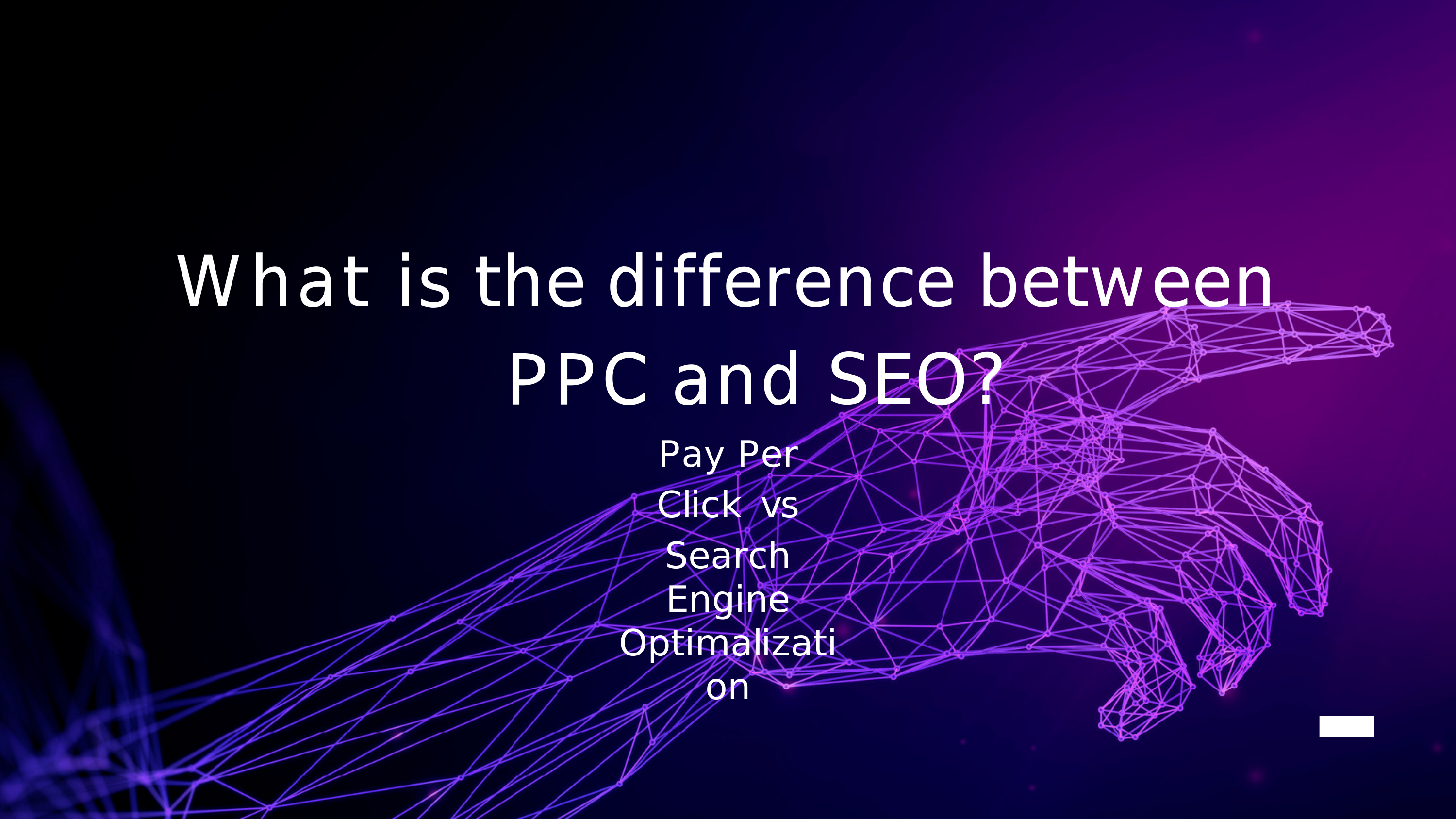

What is the difference between  PPC and SEO?
Pay Per Click  vs
Search Engine Optimalization